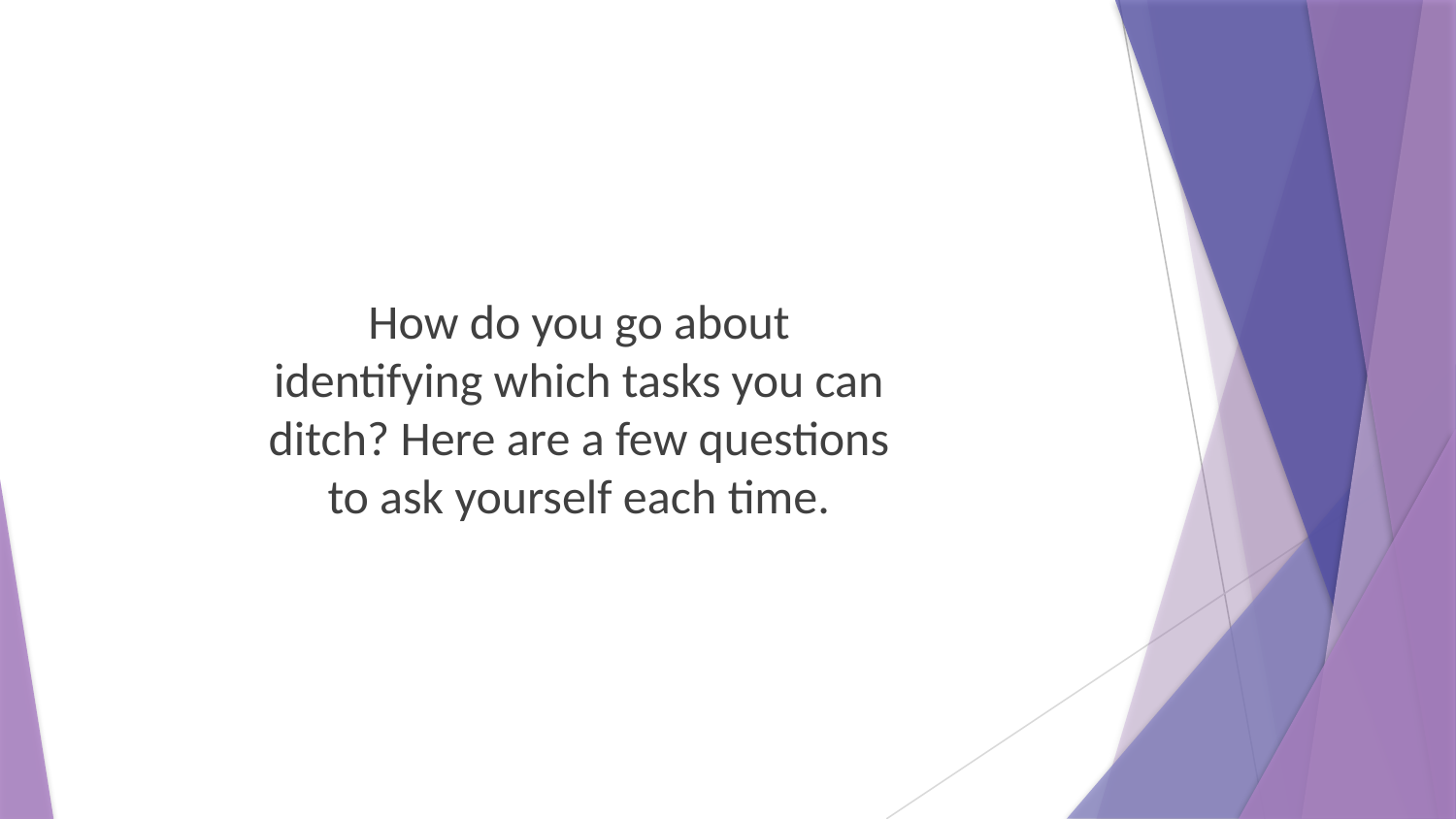

How do you go about identifying which tasks you can ditch? Here are a few questions to ask yourself each time.